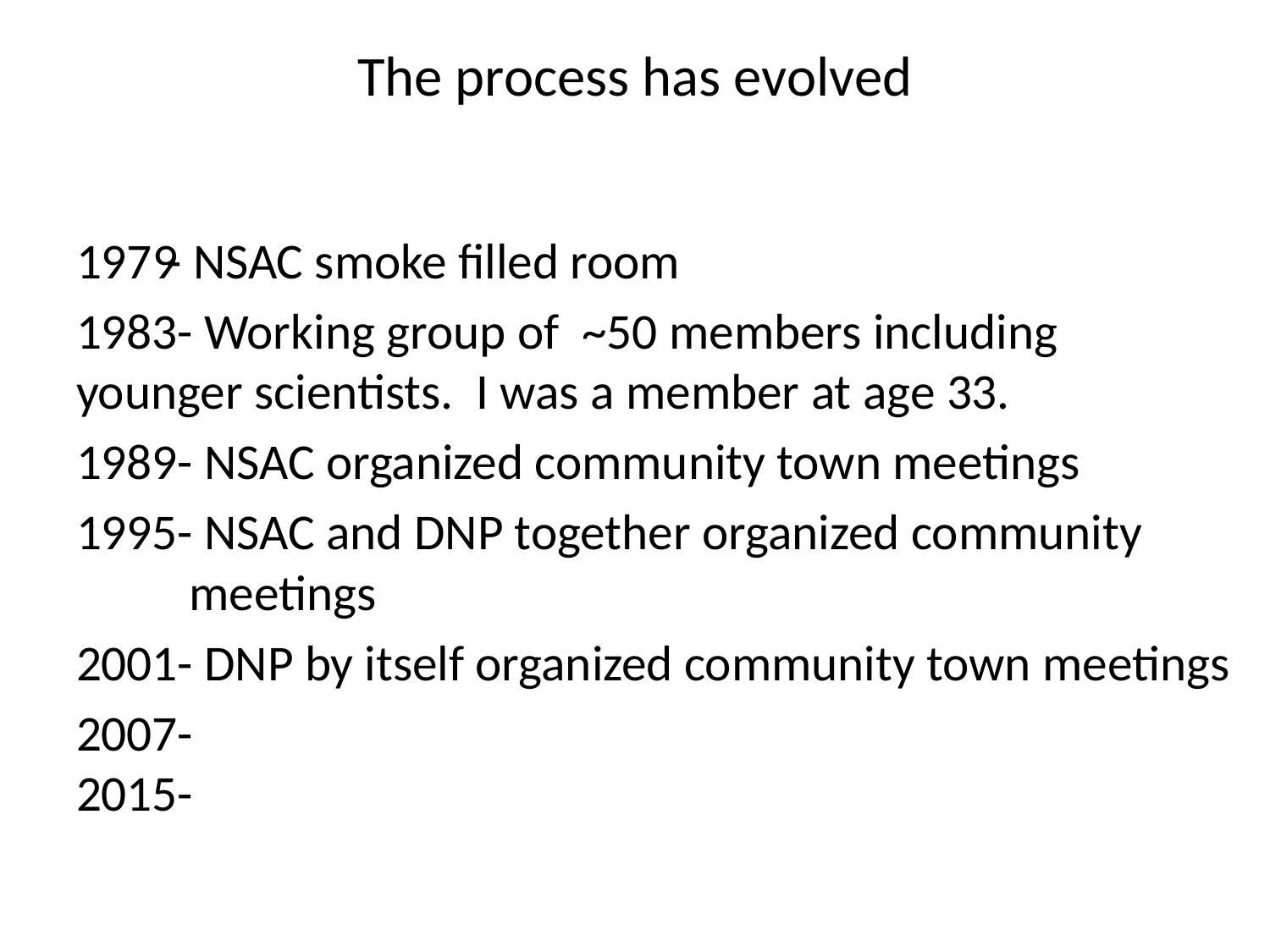

# The process has evolved
- NSAC smoke filled room
1983- Working group of  ~50 members including 			younger scientists.  I was a member at age 33.
1989- NSAC organized community town meetings
1995- NSAC and DNP together organized community	 	meetings
2001- DNP by itself organized community town meetings
2007-
2015-